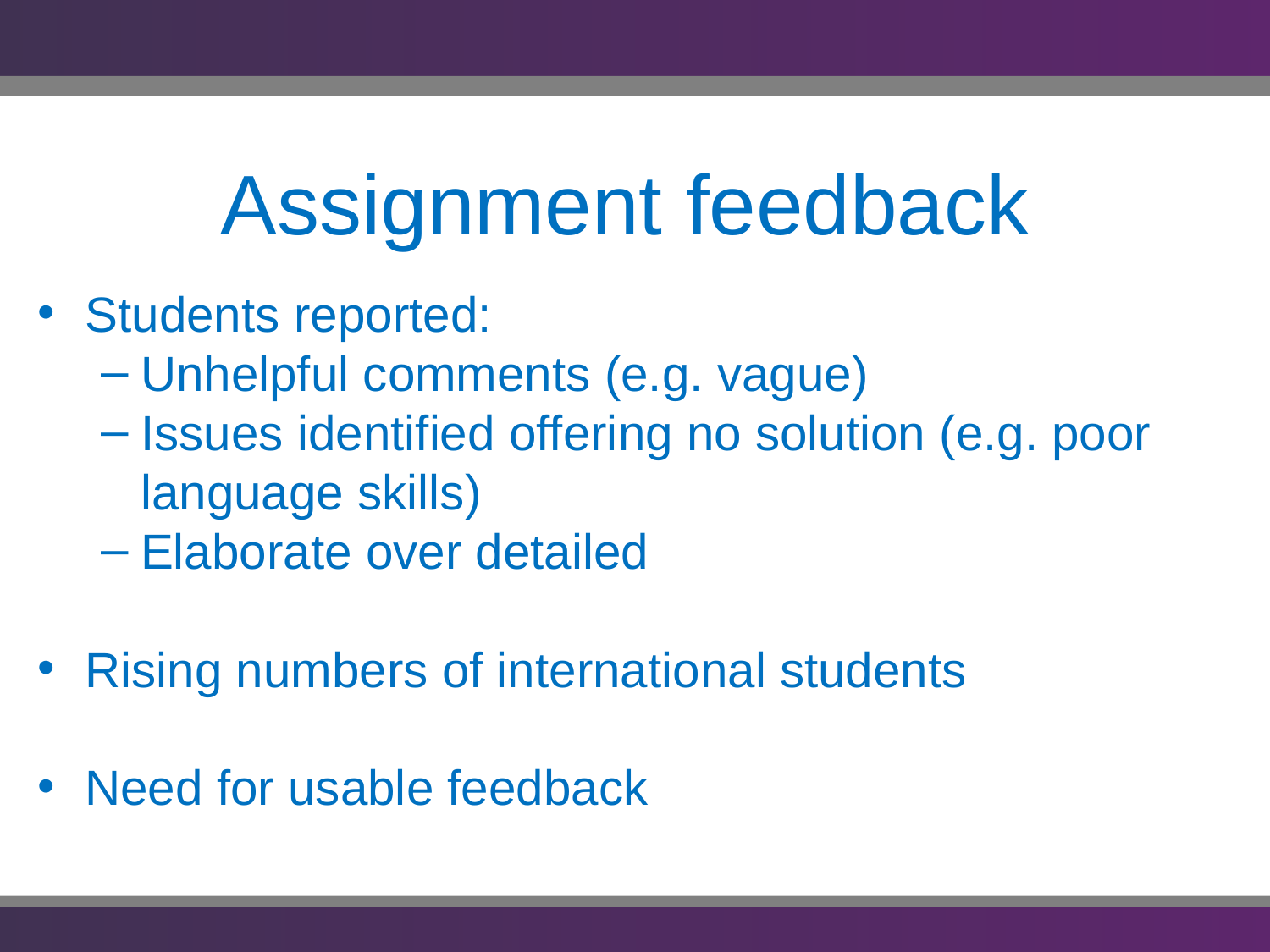

# Assignment feedback

Students reported:
Unhelpful comments (e.g. vague)
Issues identified offering no solution (e.g. poor language skills)
Elaborate over detailed

Rising numbers of international students

Need for usable feedback

24